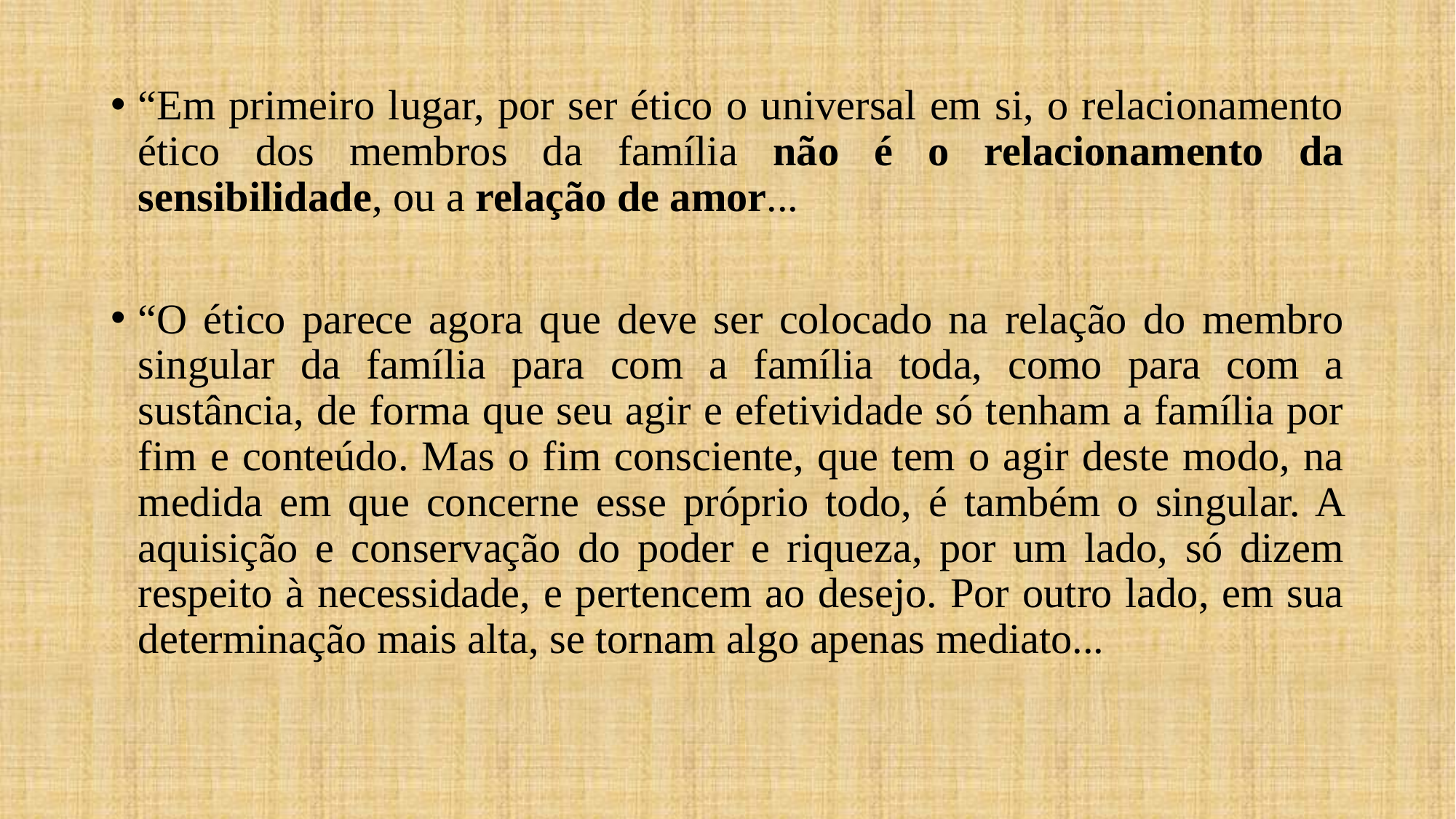

“Em primeiro lugar, por ser ético o universal em si, o relacionamento ético dos membros da família não é o relacionamento da sensibilidade, ou a relação de amor...

“O ético parece agora que deve ser colocado na relação do membro singular da família para com a família toda, como para com a sustância, de forma que seu agir e efetividade só tenham a família por fim e conteúdo. Mas o fim consciente, que tem o agir deste modo, na medida em que concerne esse próprio todo, é também o singular. A aquisição e conservação do poder e riqueza, por um lado, só dizem respeito à necessidade, e pertencem ao desejo. Por outro lado, em sua determinação mais alta, se tornam algo apenas mediato...